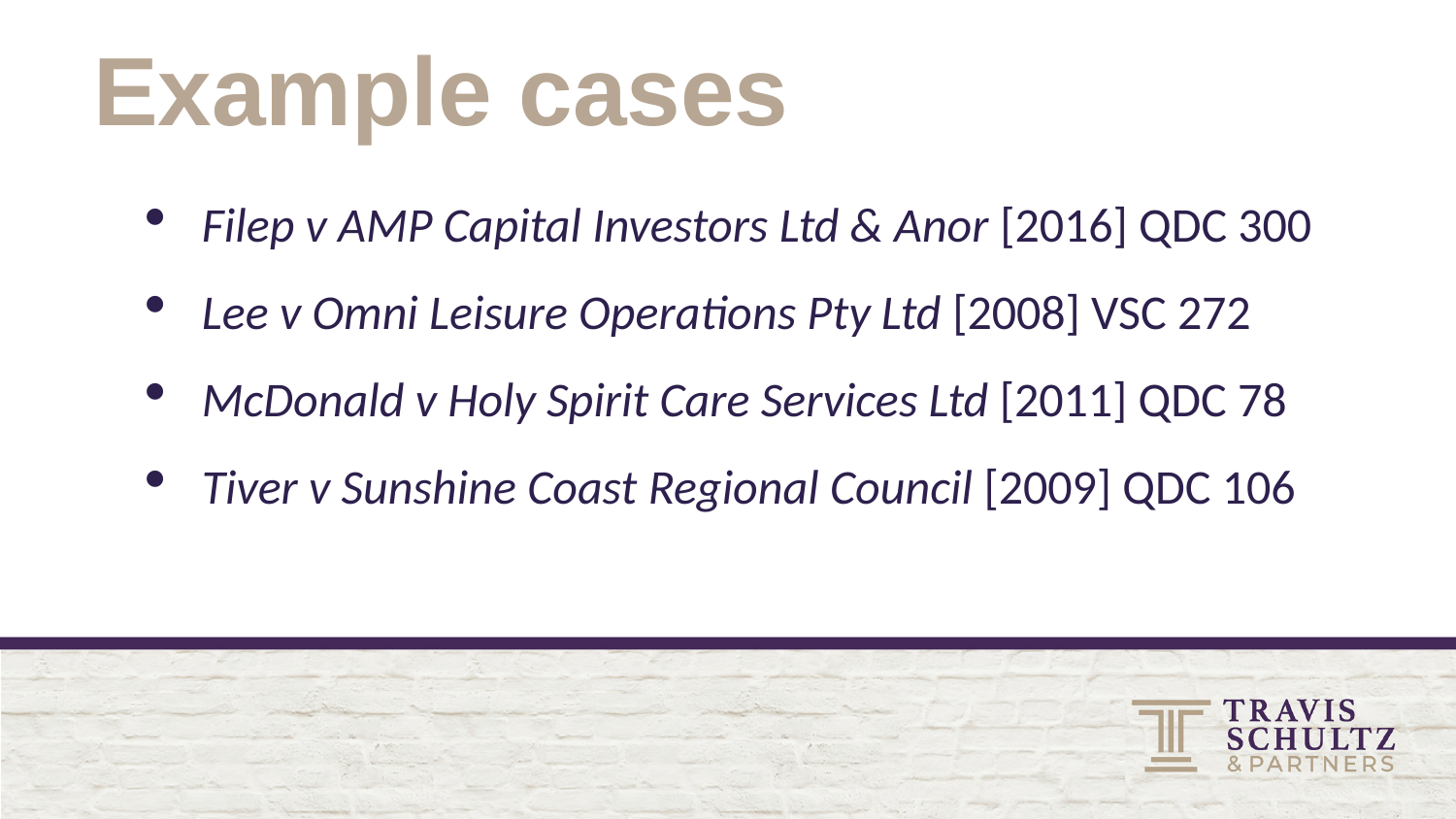

# Example cases
Filep v AMP Capital Investors Ltd & Anor [2016] QDC 300
Lee v Omni Leisure Operations Pty Ltd [2008] VSC 272
McDonald v Holy Spirit Care Services Ltd [2011] QDC 78
Tiver v Sunshine Coast Regional Council [2009] QDC 106